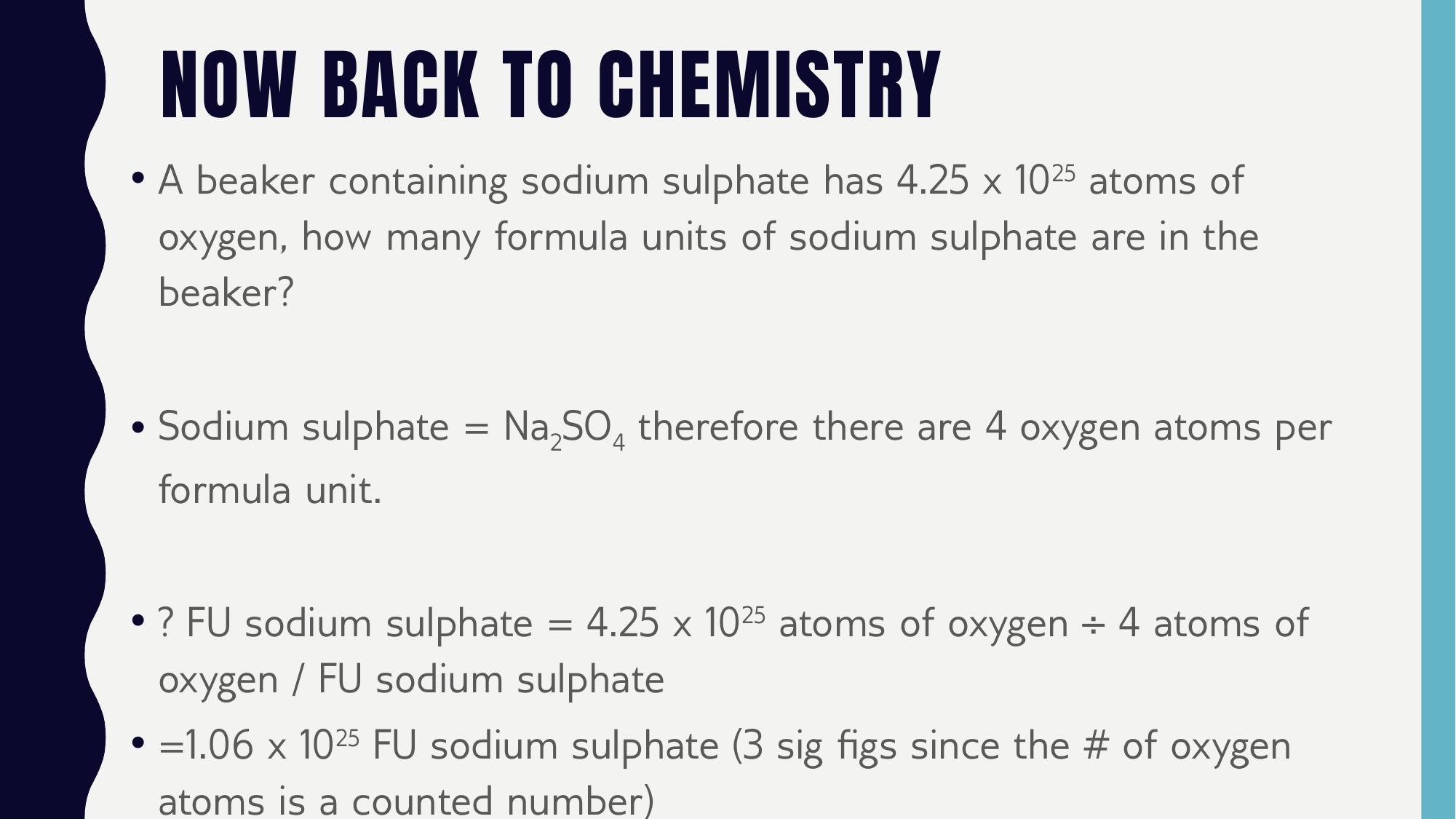

# Now back to chemistry
A beaker containing sodium sulphate has 4.25 x 1025 atoms of oxygen, how many formula units of sodium sulphate are in the beaker?

Sodium sulphate = Na2SO4 therefore there are 4 oxygen atoms per formula unit.

? FU sodium sulphate = 4.25 x 1025 atoms of oxygen ÷ 4 atoms of oxygen / FU sodium sulphate
=1.06 x 1025 FU sodium sulphate (3 sig figs since the # of oxygen atoms is a counted number)